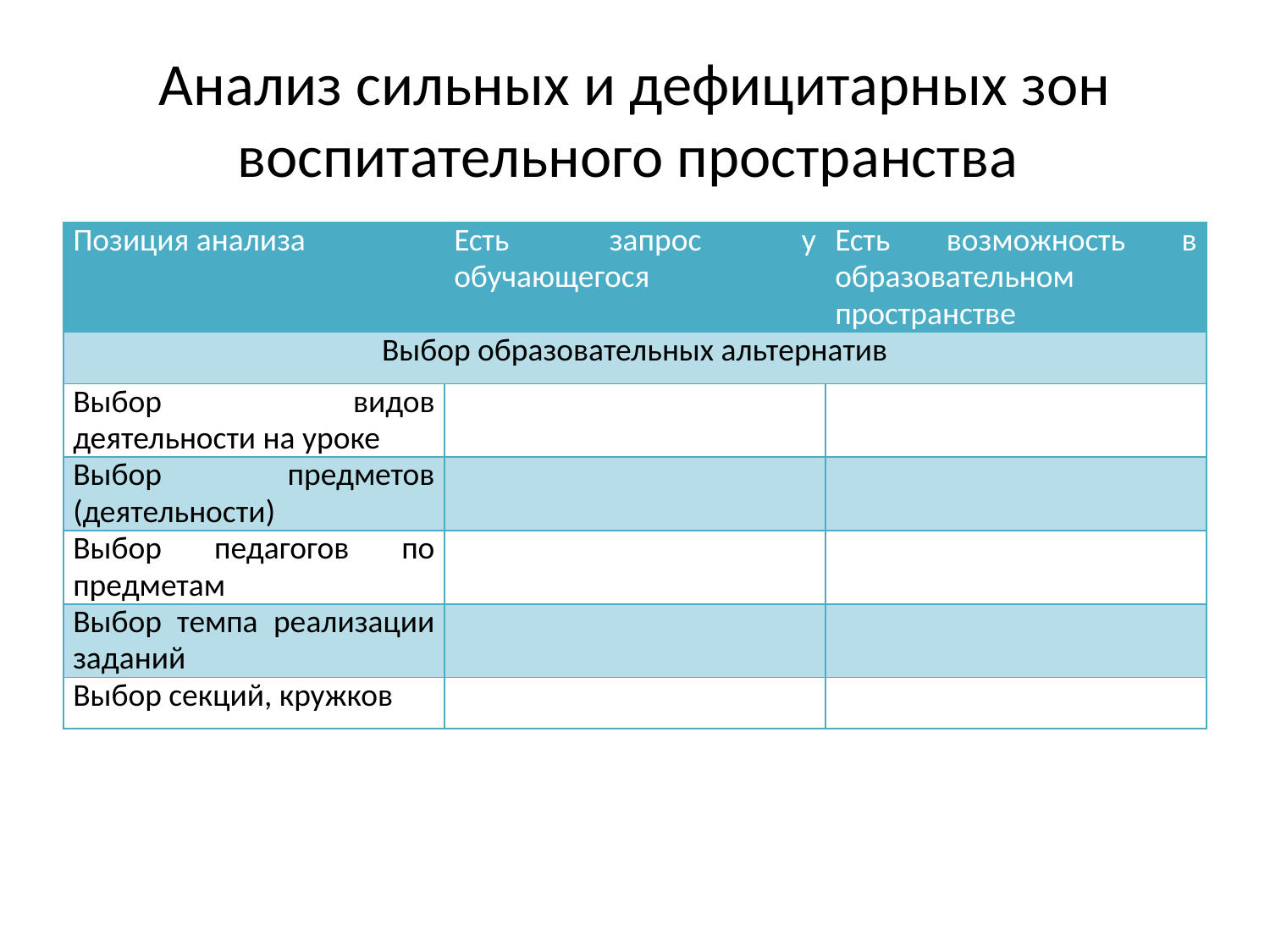

# Анализ сильных и дефицитарных зон воспитательного пространства
| Позиция анализа | Есть запрос у обучающегося | Есть возможность в образовательном пространстве |
| --- | --- | --- |
| Выбор образовательных альтернатив |  |  |
| Выбор видов деятельности на уроке |  |  |
| Выбор предметов (деятельности) |  |  |
| Выбор педагогов по предметам |  |  |
| Выбор темпа реализации заданий |  |  |
| Выбор секций, кружков |  |  |